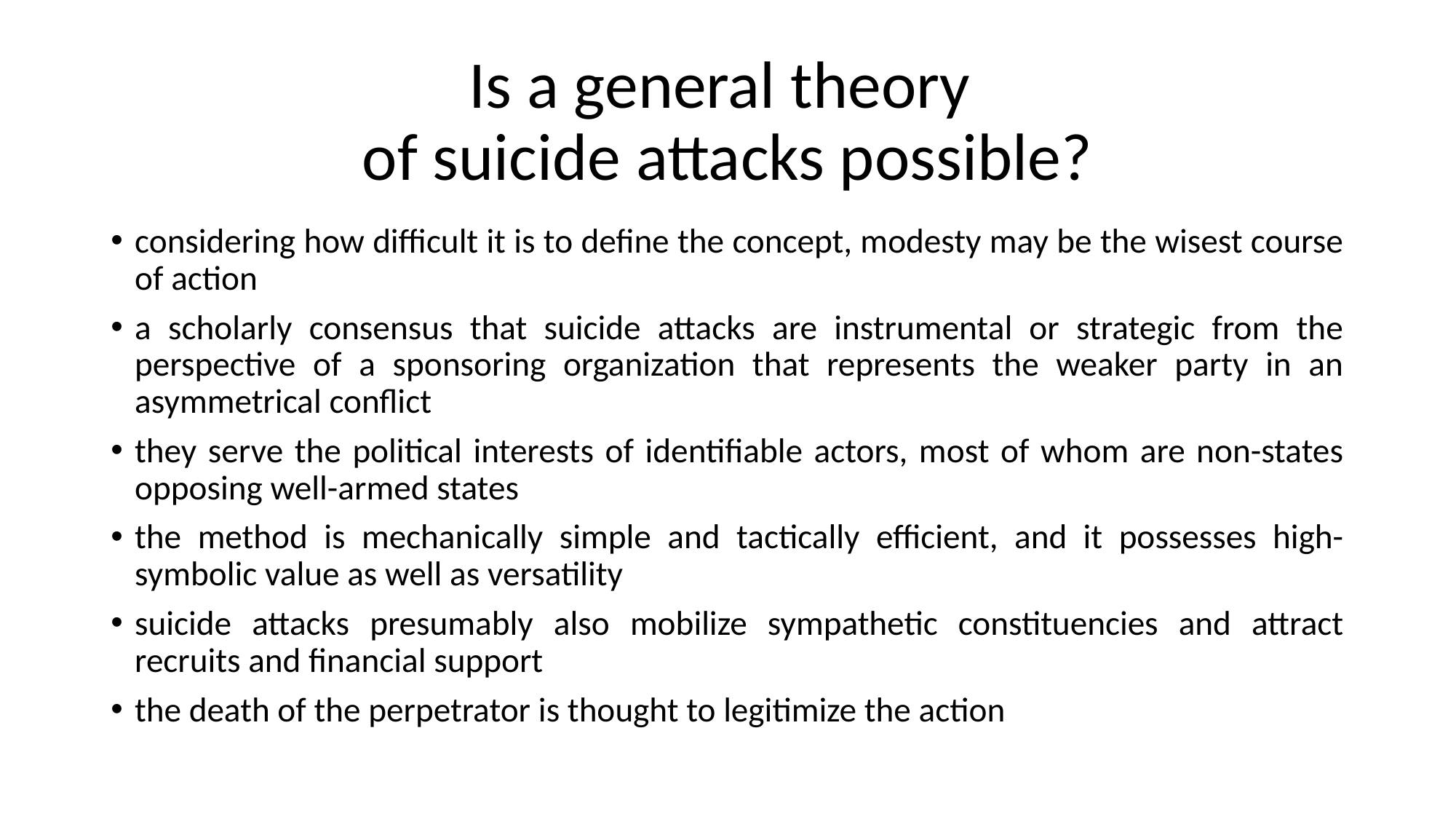

# Is a general theory of suicide attacks possible?
considering how difficult it is to define the concept, modesty may be the wisest course of action
a scholarly consensus that suicide attacks are instrumental or strategic from the perspective of a sponsoring organization that represents the weaker party in an asymmetrical conflict
they serve the political interests of identifiable actors, most of whom are non-states opposing well-armed states
the method is mechanically simple and tactically efficient, and it possesses high-symbolic value as well as versatility
suicide attacks presumably also mobilize sympathetic constituencies and attract recruits and financial support
the death of the perpetrator is thought to legitimize the action